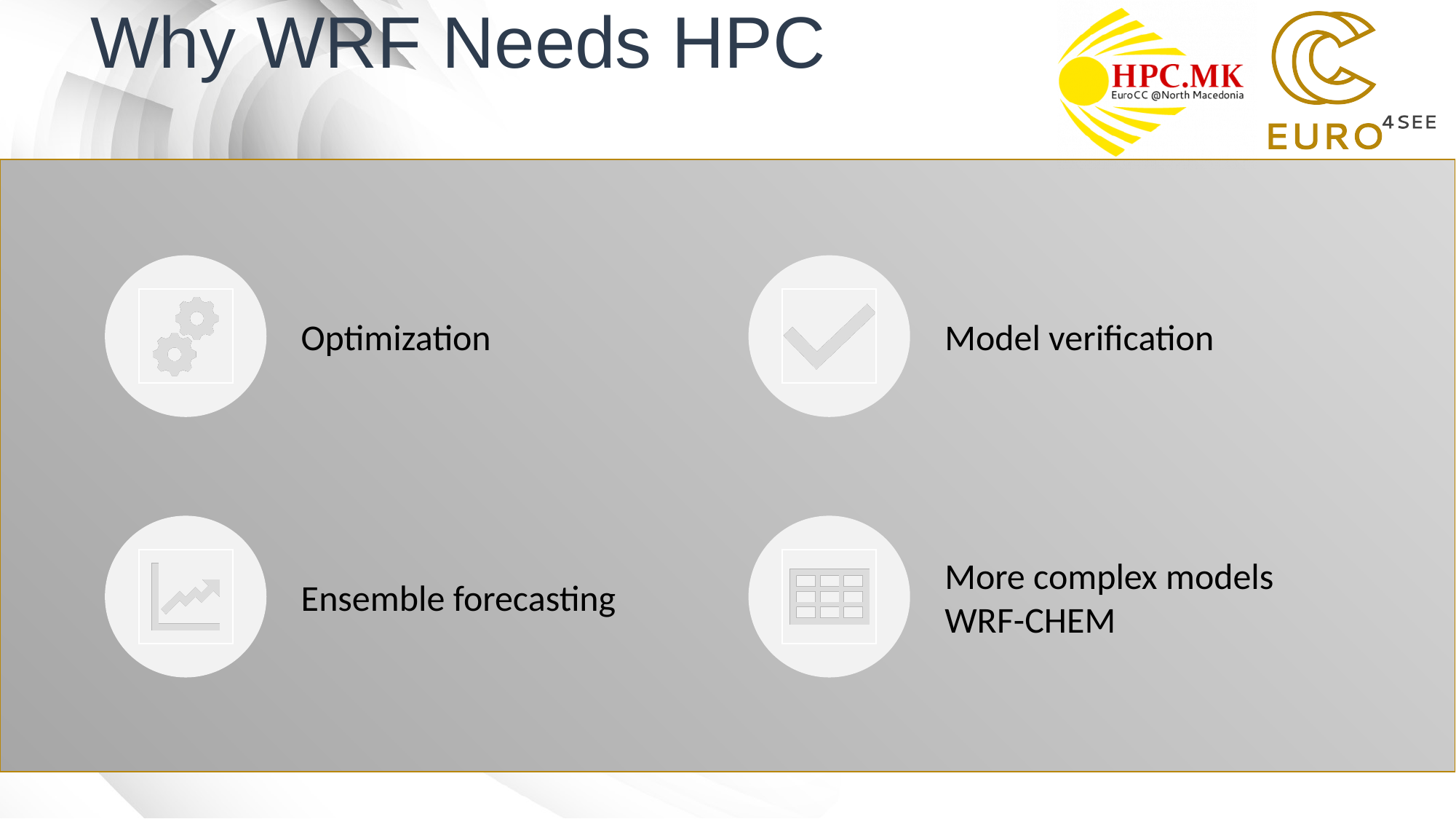

# Why WRF Needs HPC

Optimization
Model verification
Ensemble forecasting
More complex models WRF-CHEM